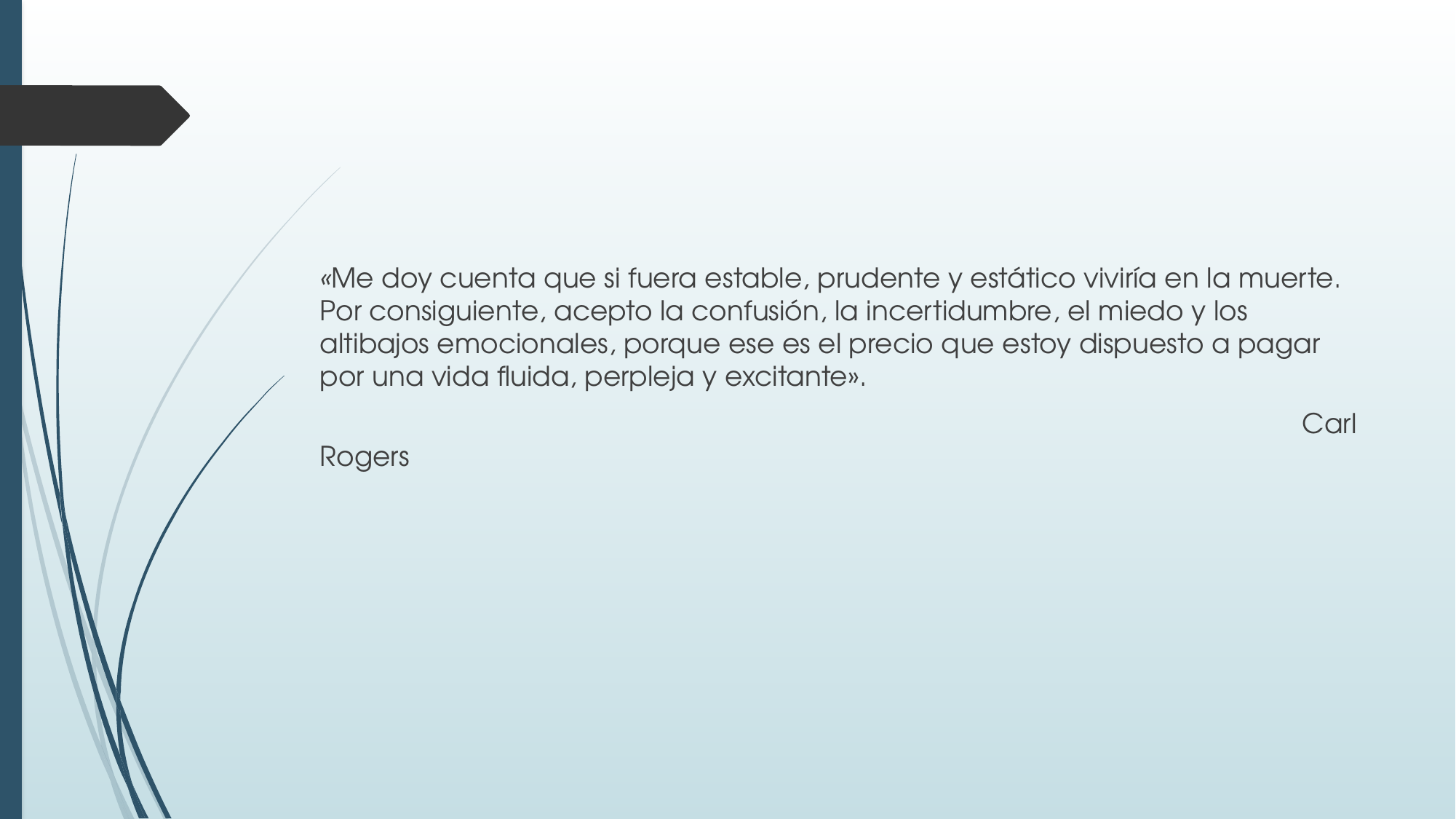

#
«Me doy cuenta que si fuera estable, prudente y estático viviría en la muerte. Por consiguiente, acepto la confusión, la incertidumbre, el miedo y los altibajos emocionales, porque ese es el precio que estoy dispuesto a pagar por una vida fluida, perpleja y excitante».
									Carl Rogers